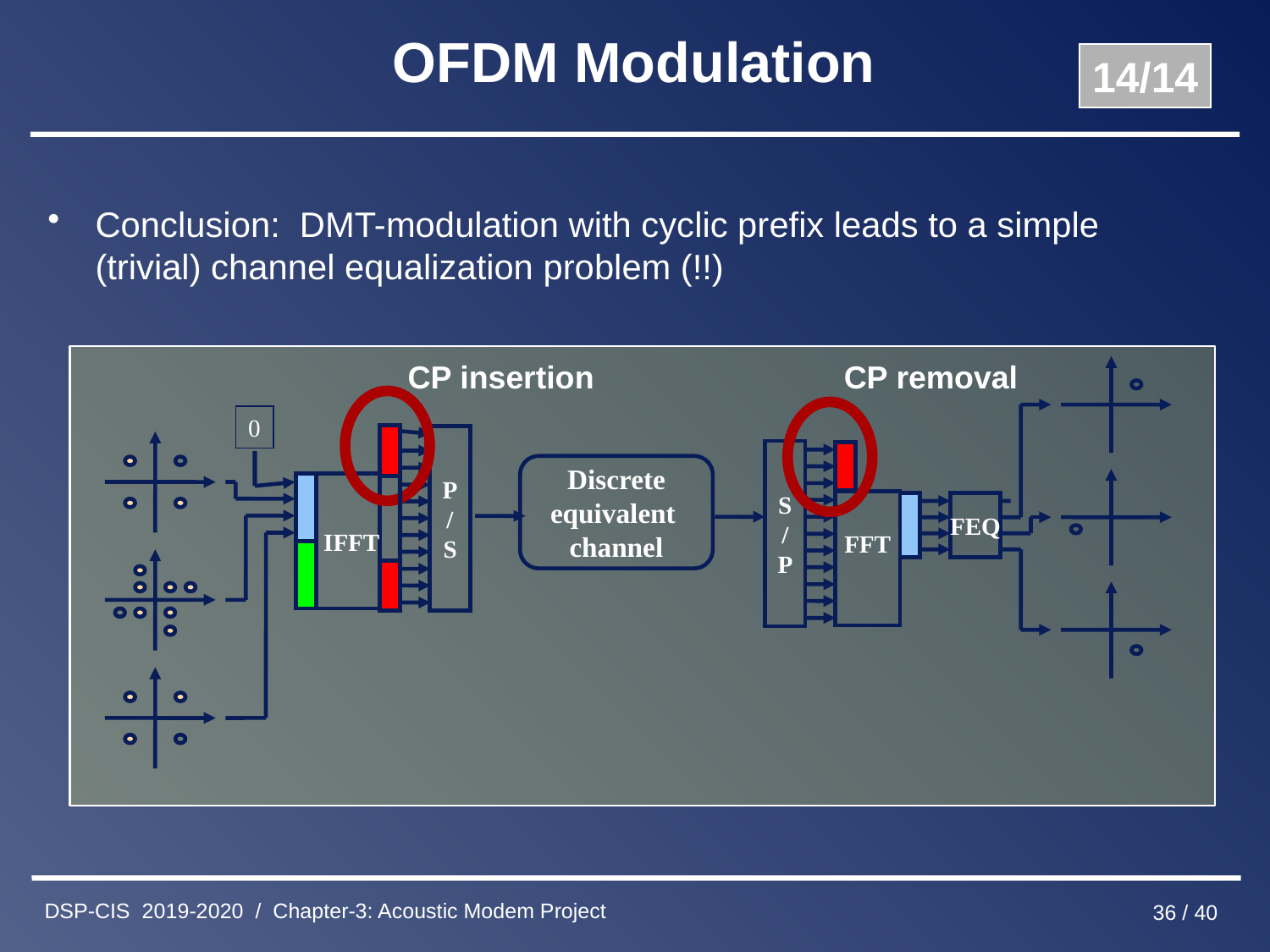

# OFDM Modulation
14/14
Conclusion:  DMT-modulation with cyclic prefix leads to a simple (trivial) channel equalization problem (!!)

CP insertion
CP removal

FEQ

0

P/S

S/P

Discrete
equivalent
channel

   IFFT

FFT